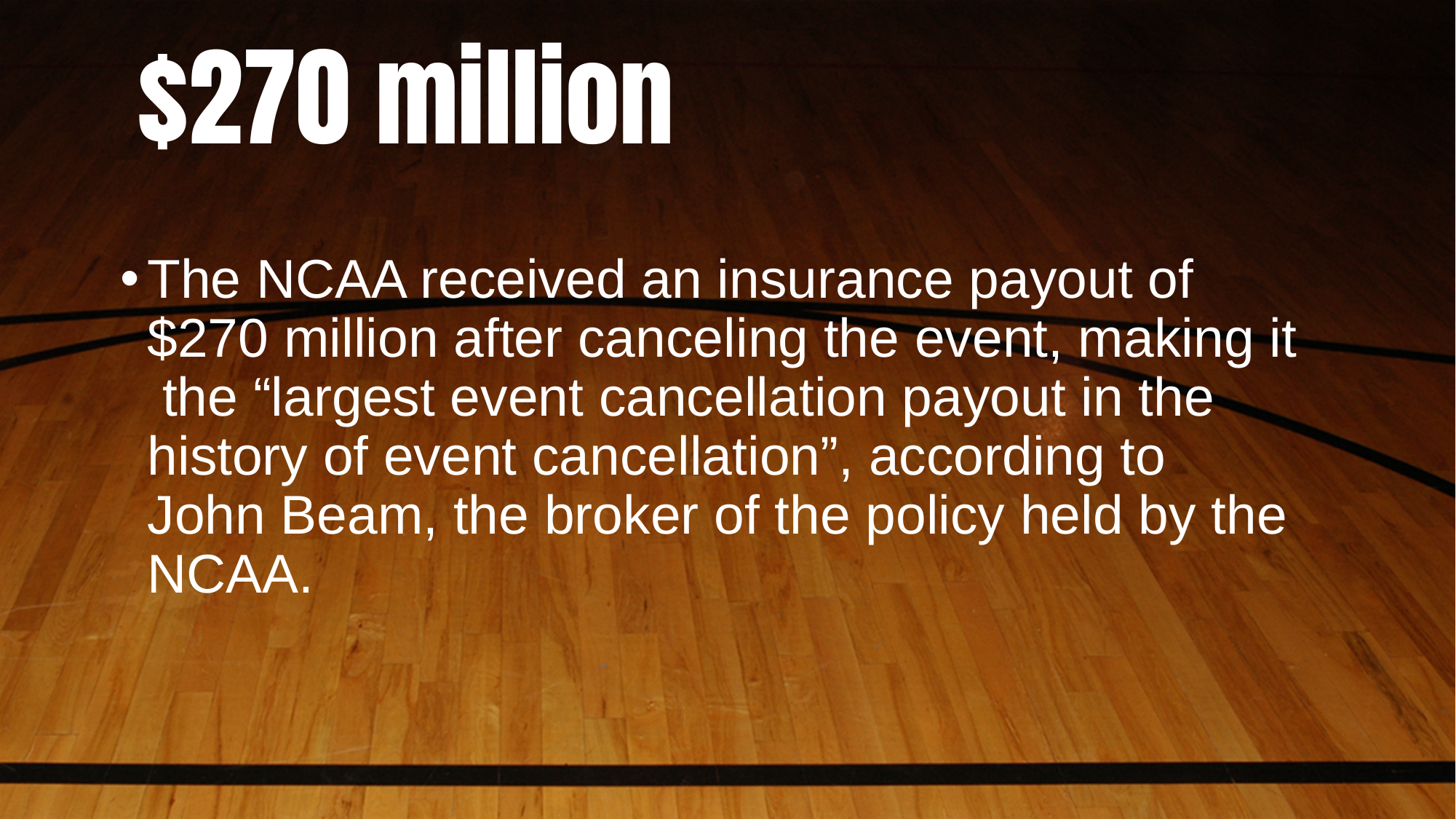

# $270 million
The NCAA received an insurance payout of $270 million after canceling the event, making it  the “largest event cancellation payout in the history of event cancellation”, according to John Beam, the broker of the policy held by the NCAA.